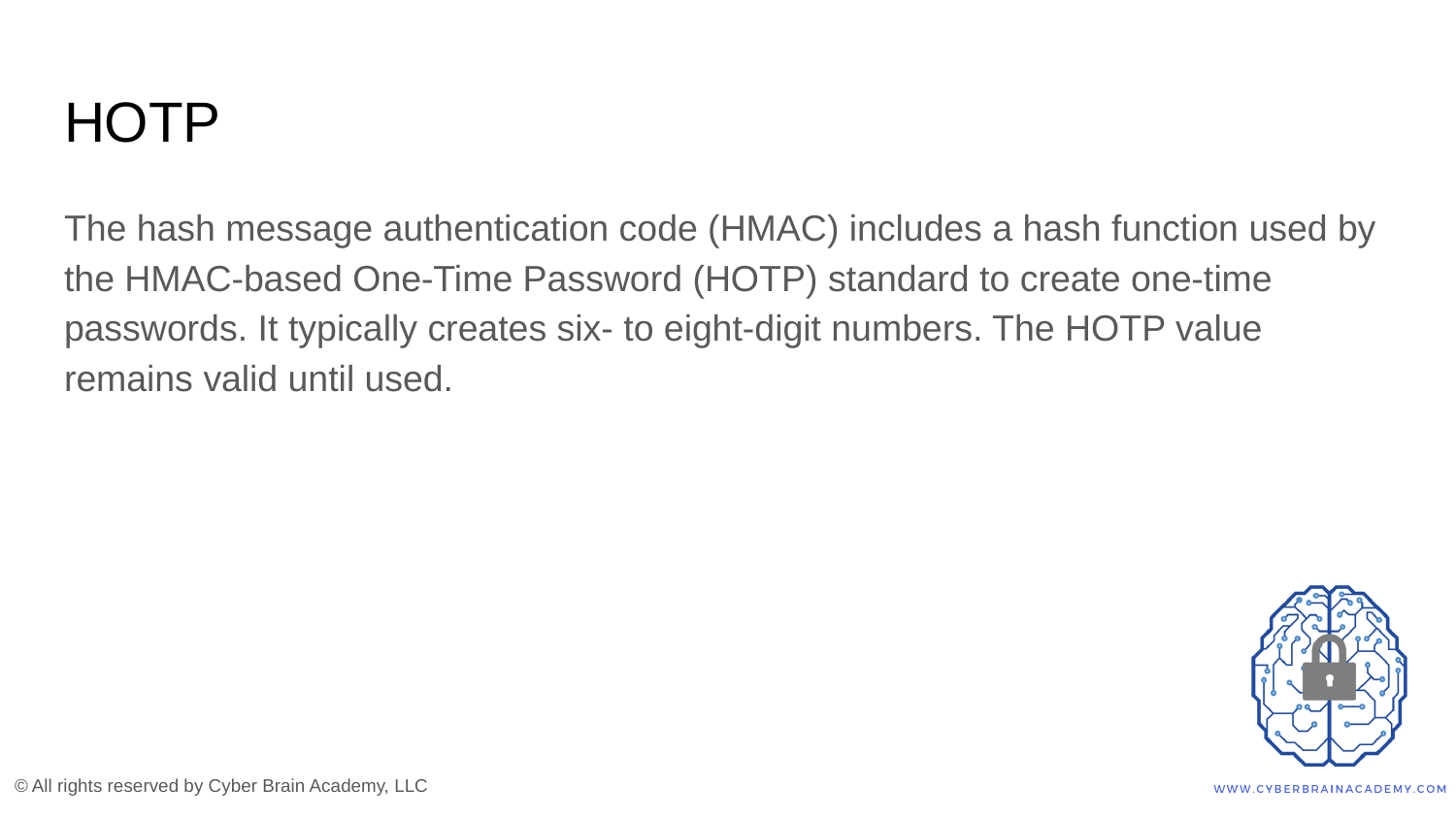

# HOTP
The hash message authentication code (HMAC) includes a hash function used by the HMAC-based One-Time Password (HOTP) standard to create one-time passwords. It typically creates six- to eight-digit numbers. The HOTP value remains valid until used.